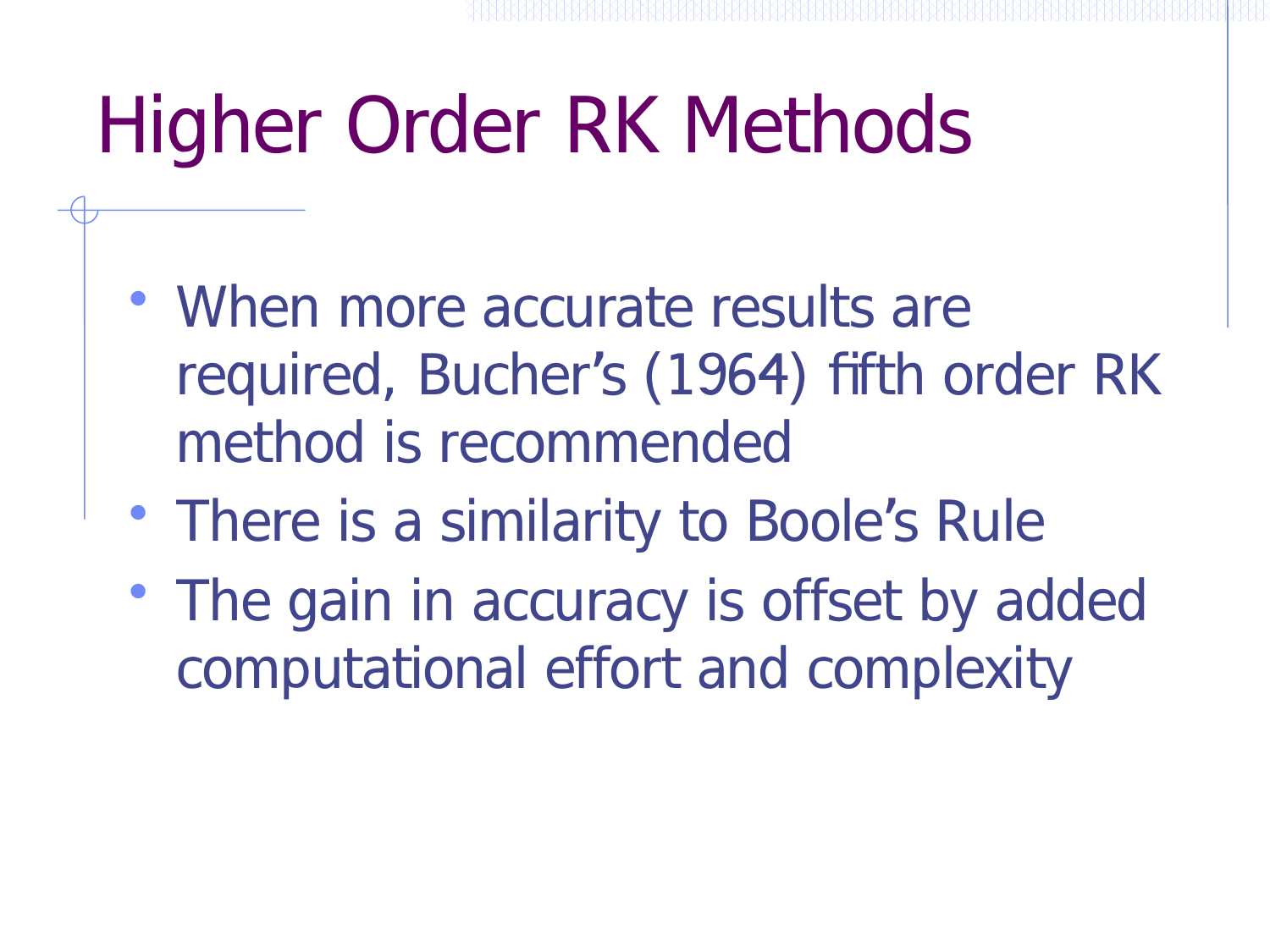

# Higher Order RK Methods
When more accurate results are required, Bucher’s (1964) fifth order RK method is recommended
There is a similarity to Boole’s Rule
The gain in accuracy is offset by added computational effort and complexity